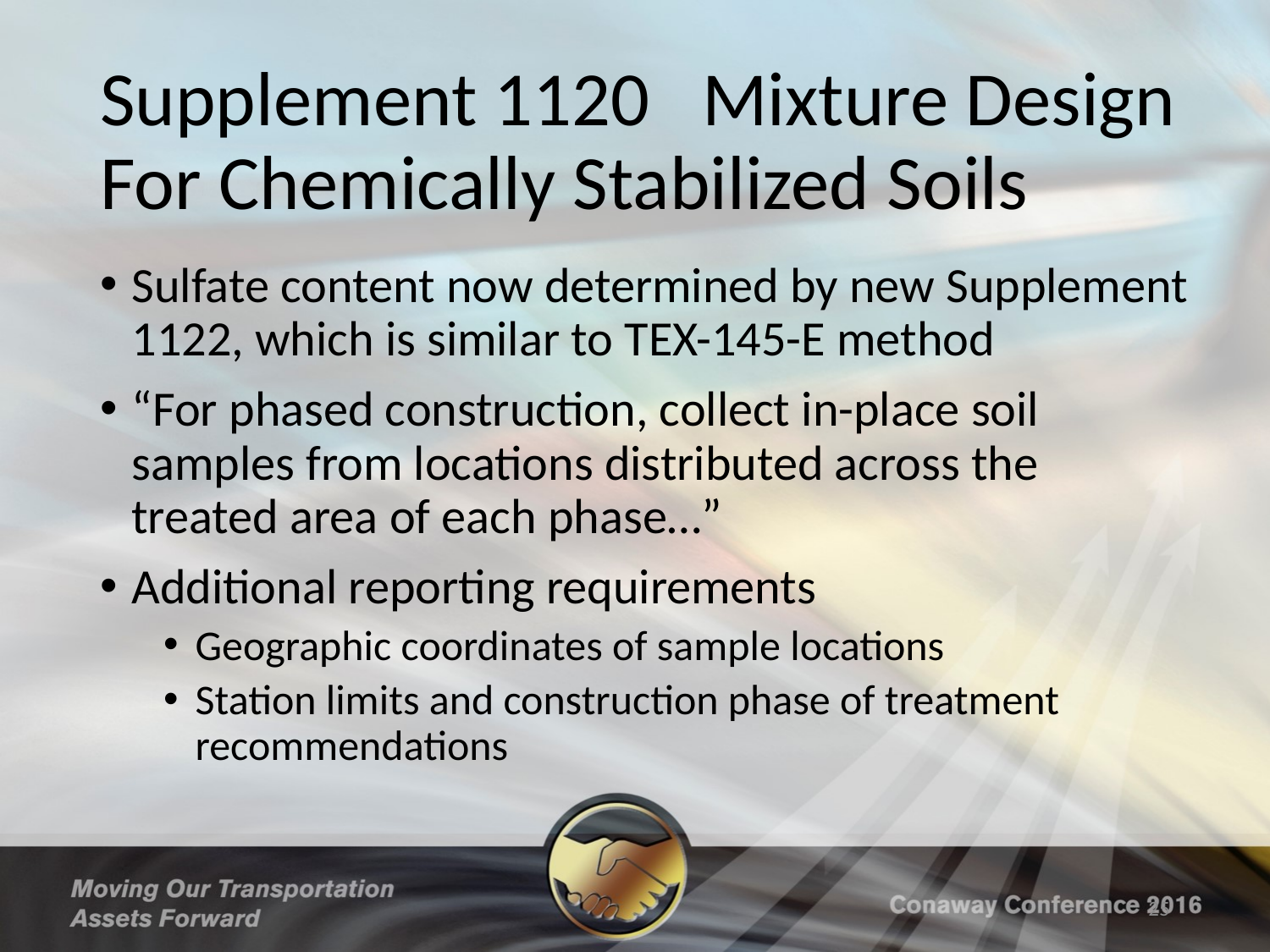

# Supplement 1120   Mixture Design For Chemically Stabilized Soils
Sulfate content now determined by new Supplement 1122, which is similar to TEX-145-E method
“For phased construction, collect in-place soil samples from locations distributed across the treated area of each phase…”
Additional reporting requirements
Geographic coordinates of sample locations
Station limits and construction phase of treatment recommendations
25